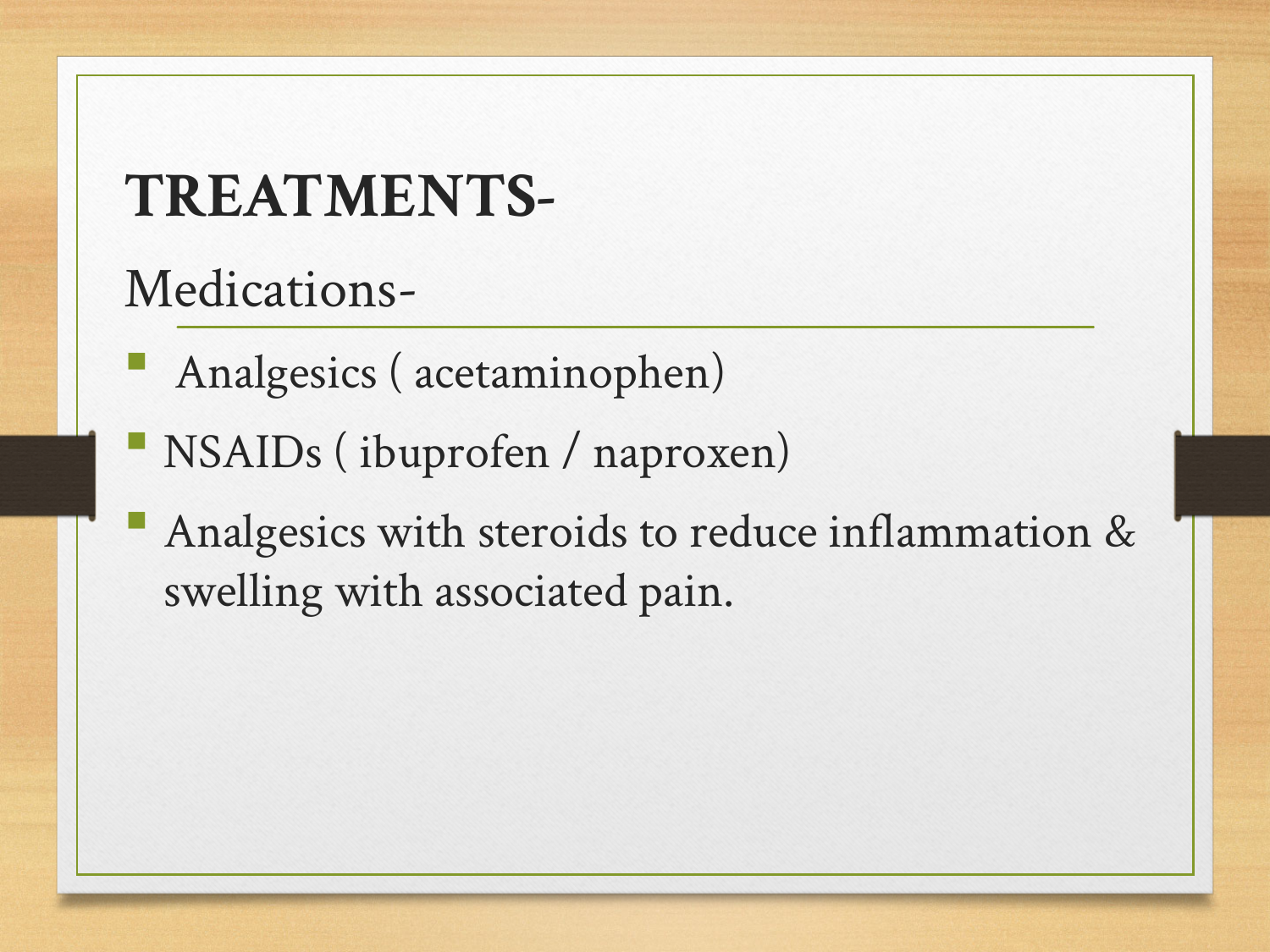

TREATMENTS-
Medications-
 Analgesics ( acetaminophen)
NSAIDs ( ibuprofen / naproxen)
Analgesics with steroids to reduce inflammation & swelling with associated pain.